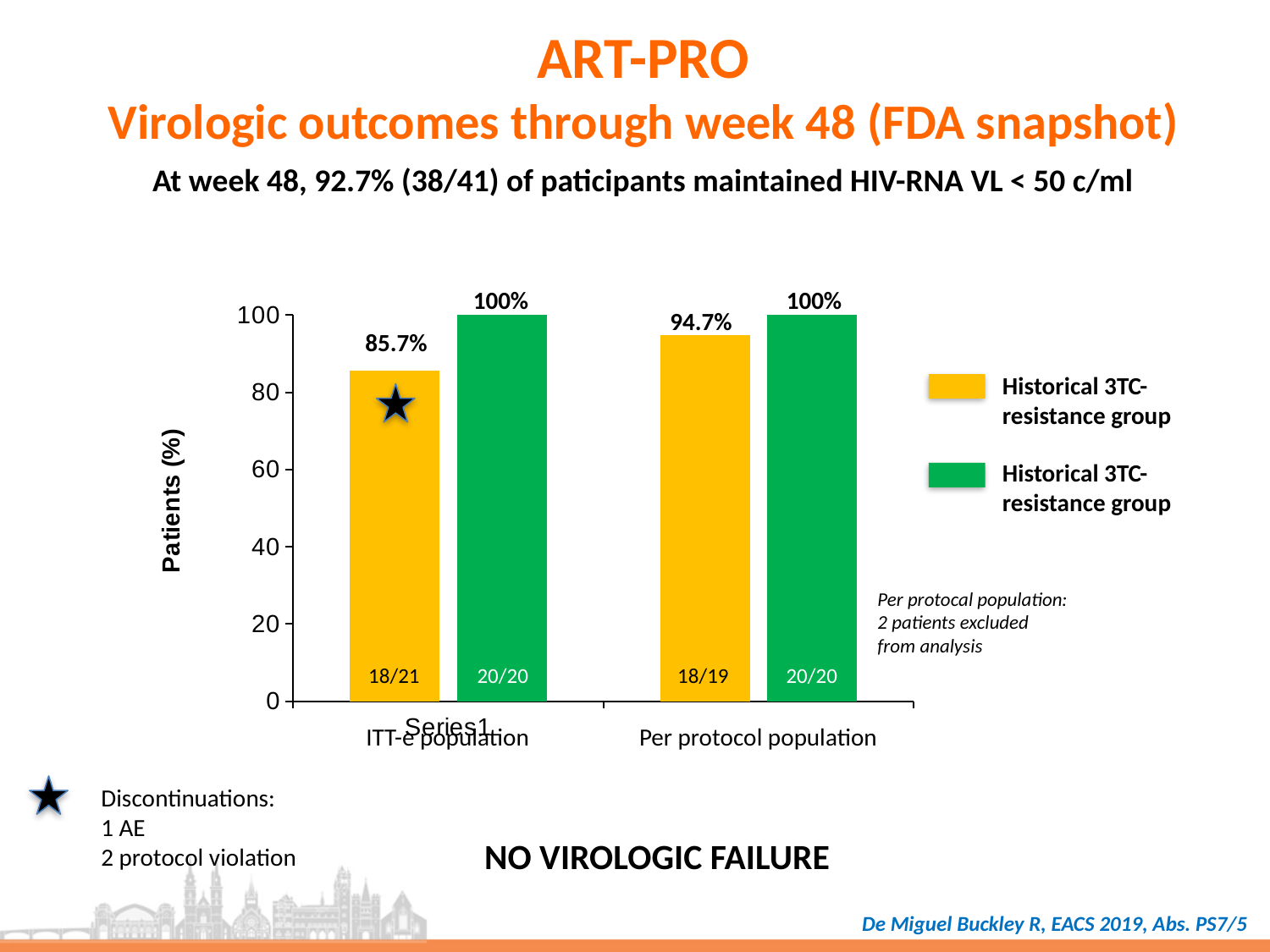

ART-PRO
Virologic outcomes through week 48 (FDA snapshot)
At week 48, 92.7% (38/41) of paticipants maintained HIV-RNA VL < 50 c/ml

### Chart

| Category | Série 1 | Série 2 |
|---|---|---|
|  | 85.7 | 100.0 |
|  | 94.7 | 100.0 |
100%
100%
94.7%
85.7%

Per protocal population:
2 patients excluded
from analysis
18/21
20/20
18/19
20/20
ITT-e population
Per protocol population

Discontinuations:
1 AE
2 protocol violation
Historical 3TC-resistance group
Historical 3TC-resistance group
NO VIROLOGIC FAILURE
De Miguel Buckley R, EACS 2019, Abs. PS7/5